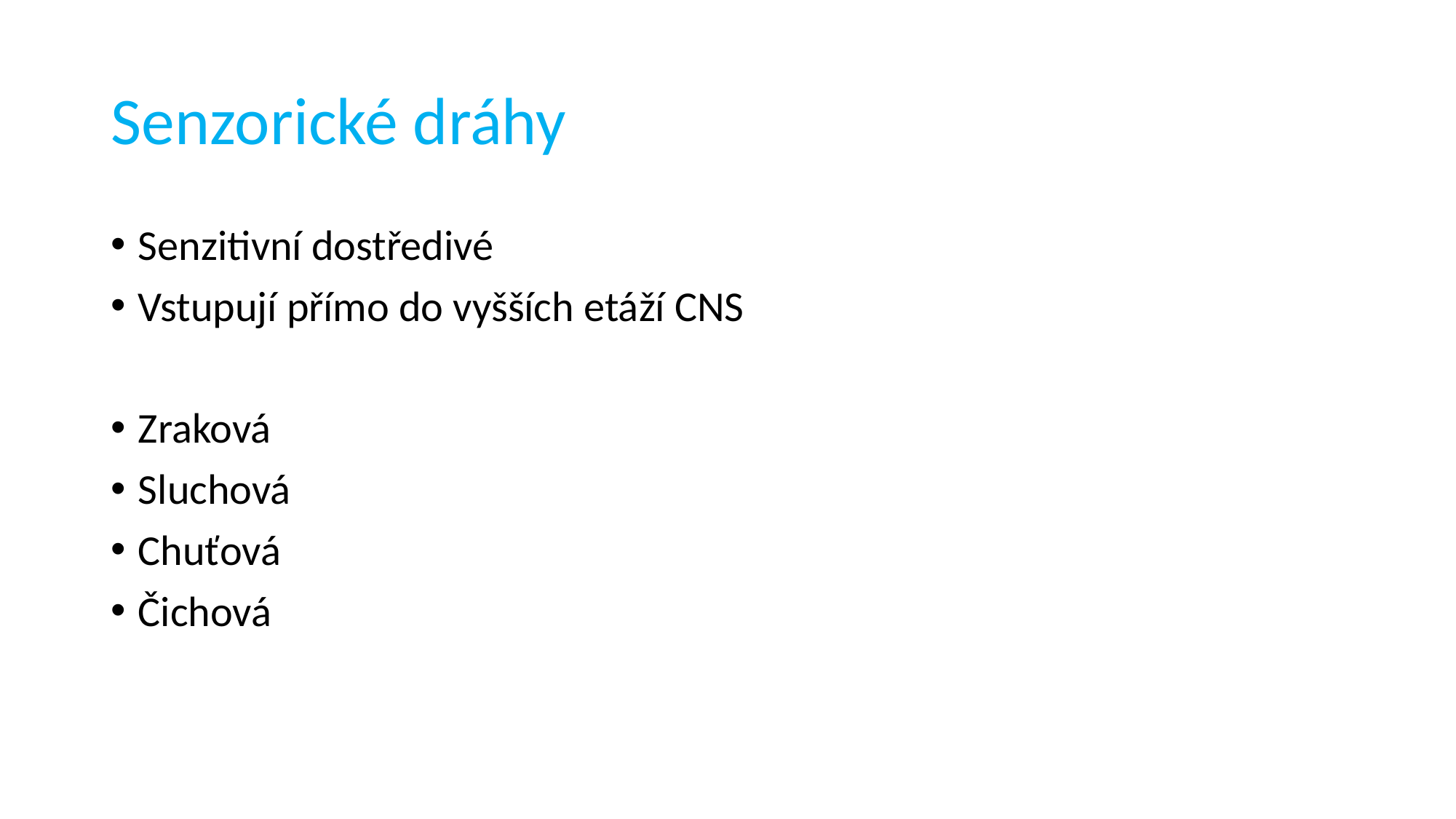

# Senzorické dráhy
Senzitivní dostředivé
Vstupují přímo do vyšších etáží CNS

Zraková
Sluchová
Chuťová
Čichová